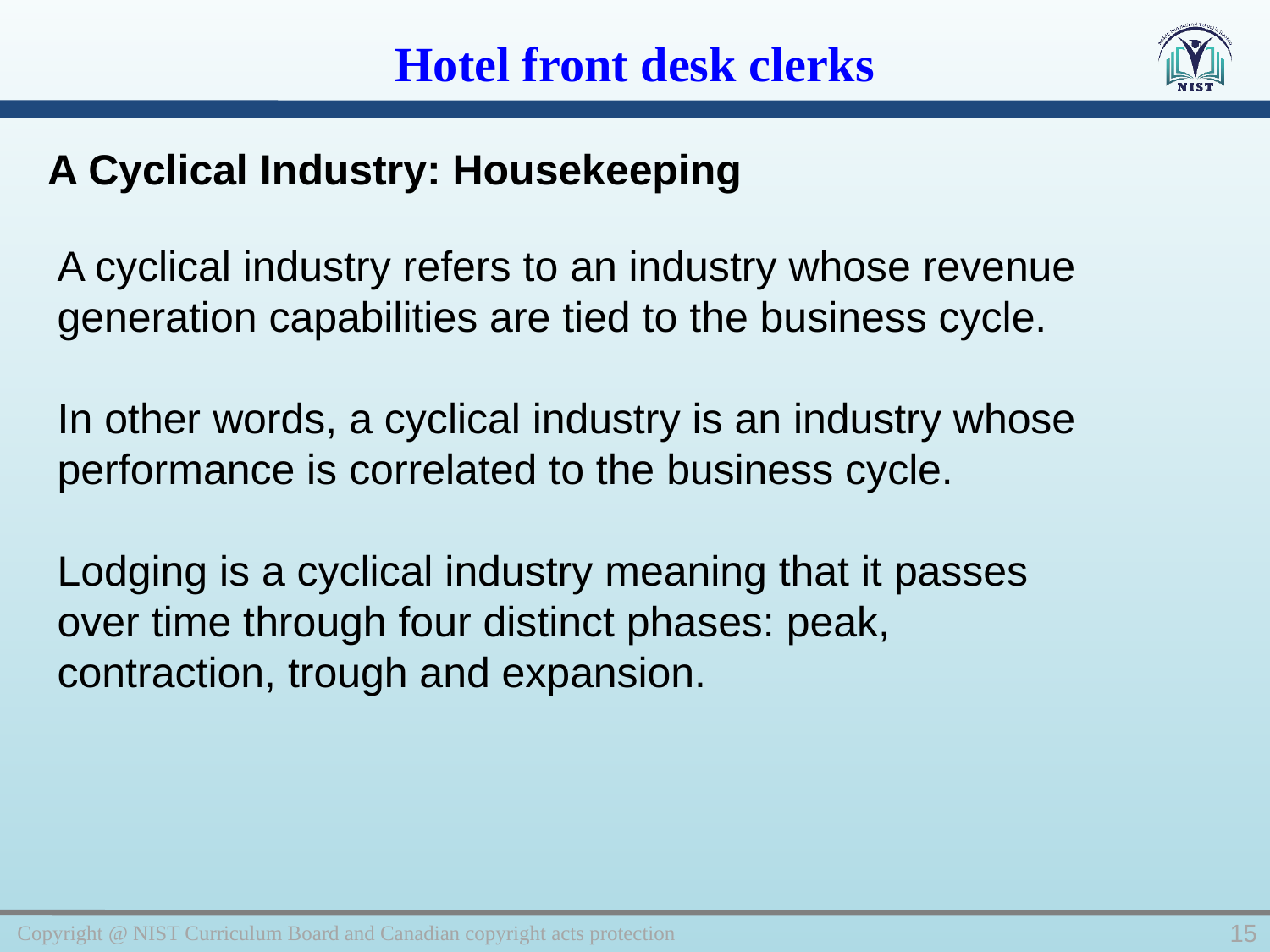

Hotel front desk clerks
A Cyclical Industry: Housekeeping
A cyclical industry refers to an industry whose revenue generation capabilities are tied to the business cycle.

In other words, a cyclical industry is an industry whose performance is correlated to the business cycle.

Lodging is a cyclical industry meaning that it passes over time through four distinct phases: peak, contraction, trough and expansion.
Copyright @ NIST Curriculum Board and Canadian copyright acts protection
15